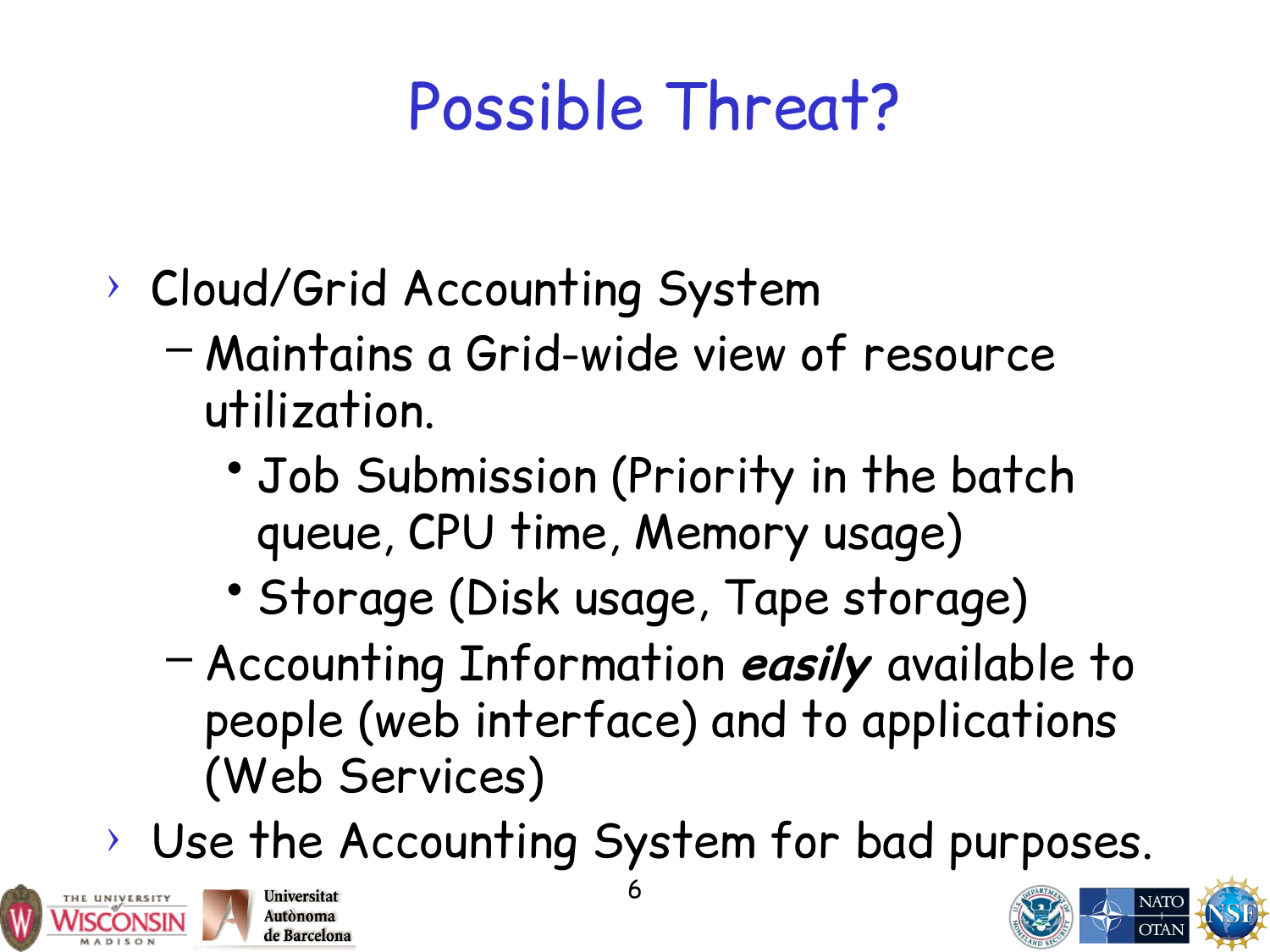

# Possible Threat?
Cloud/Grid Accounting System
Maintains a Grid-wide view of resource utilization.
Job Submission (Priority in the batch queue, CPU time, Memory usage)
Storage (Disk usage, Tape storage)
Accounting Information easily available to people (web interface) and to applications (Web Services)
Use the Accounting System for bad purposes.

6